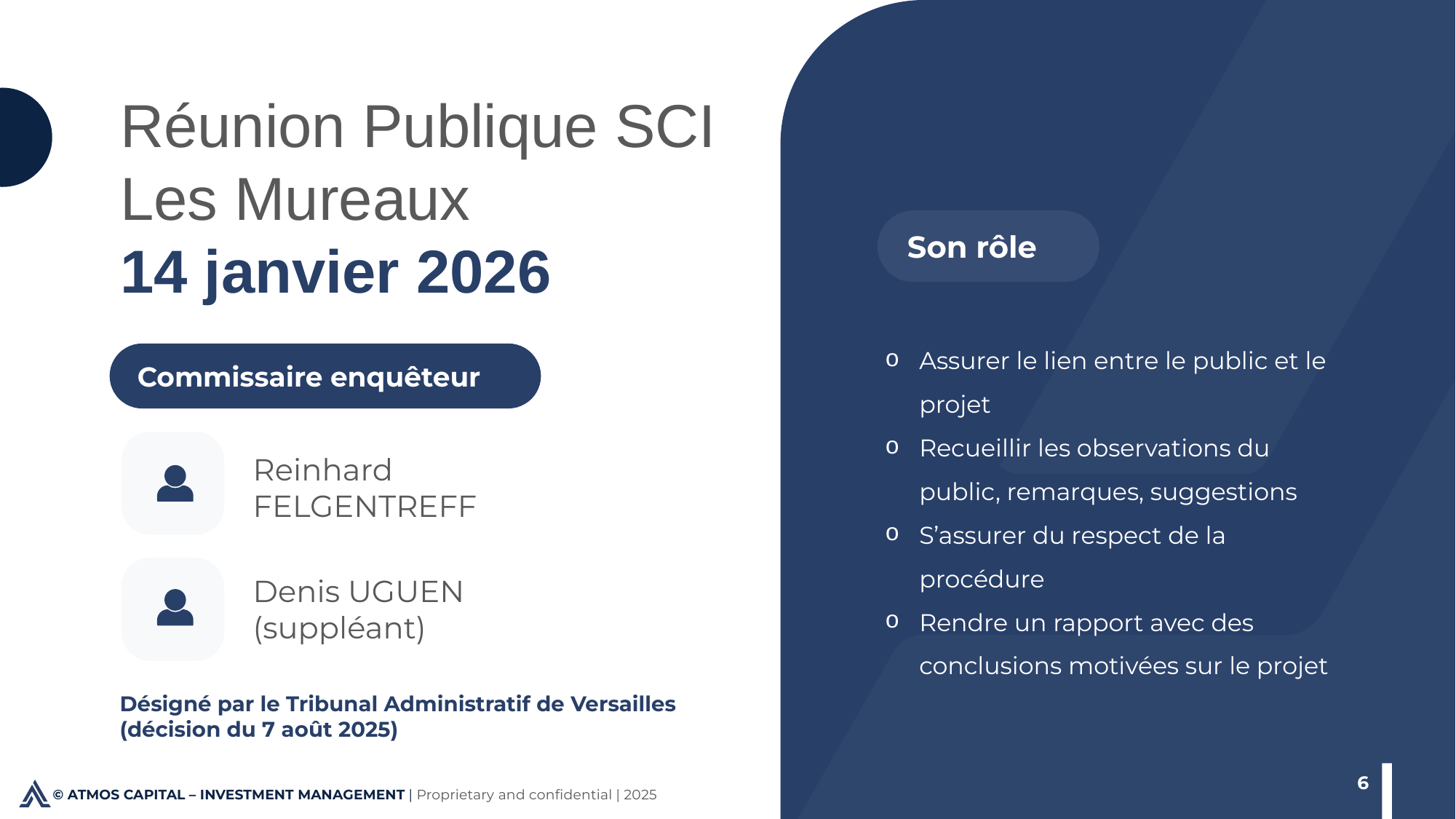

Réunion Publique SCI Les Mureaux
14 janvier 2026

 Son rôle
Assurer le lien entre le public et le projet
Recueillir les observations du public, remarques, suggestions
S’assurer du respect de la procédure
Rendre un rapport avec des conclusions motivées sur le projet
 Commissaire enquêteur

Reinhard FELGENTREFF

Denis UGUEN (suppléant)

Désigné par le Tribunal Administratif de Versailles (décision du 7 août 2025)

6

© ATMOS CAPITAL – INVESTMENT MANAGEMENT | Proprietary and confidential | 2025